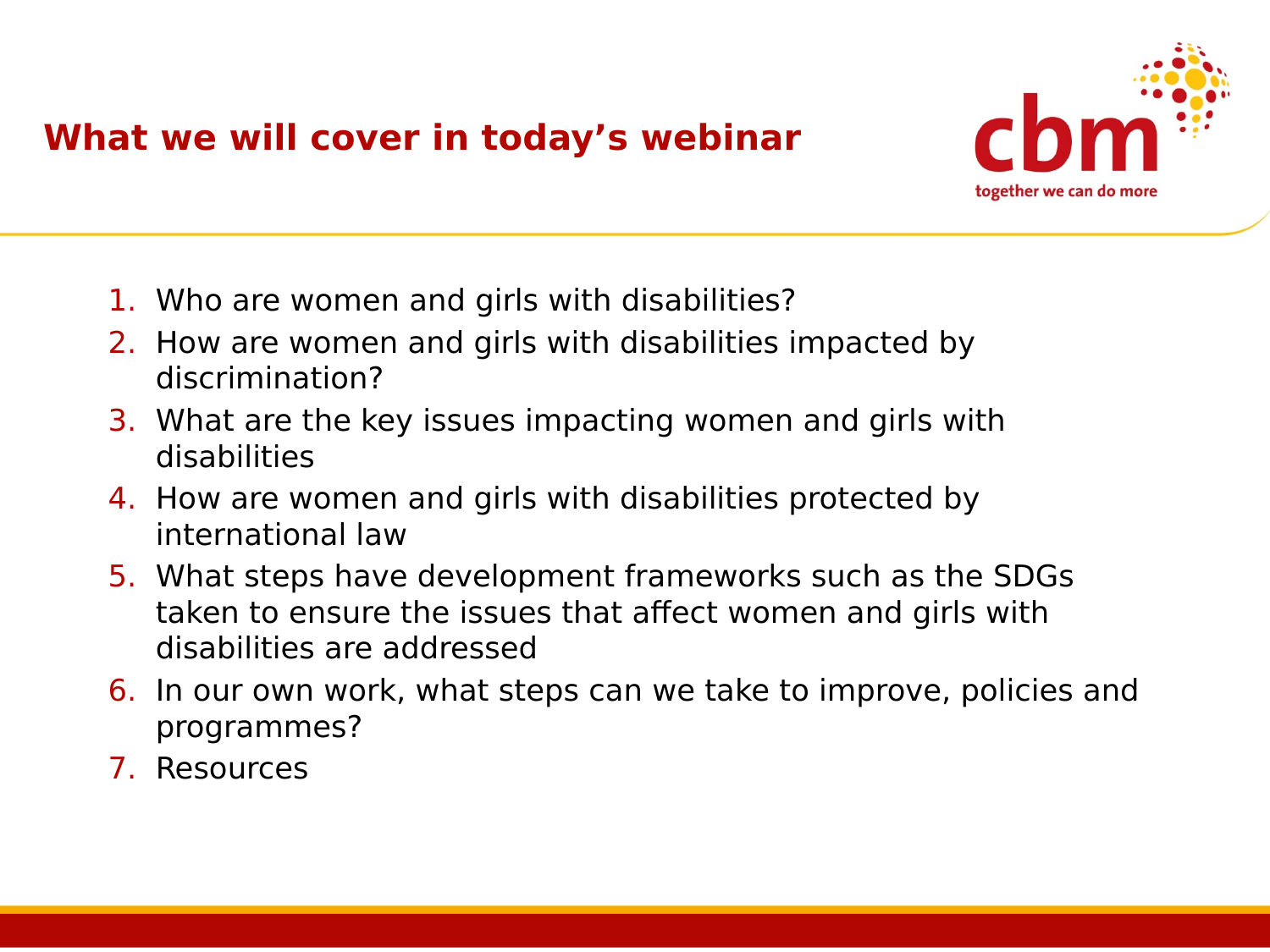

# What we will cover in today’s webinar
Who are women and girls with disabilities?
How are women and girls with disabilities impacted by discrimination?
What are the key issues impacting women and girls with disabilities
How are women and girls with disabilities protected by international law
What steps have development frameworks such as the SDGs taken to ensure the issues that affect women and girls with disabilities are addressed
In our own work, what steps can we take to improve, policies and programmes?
Resources